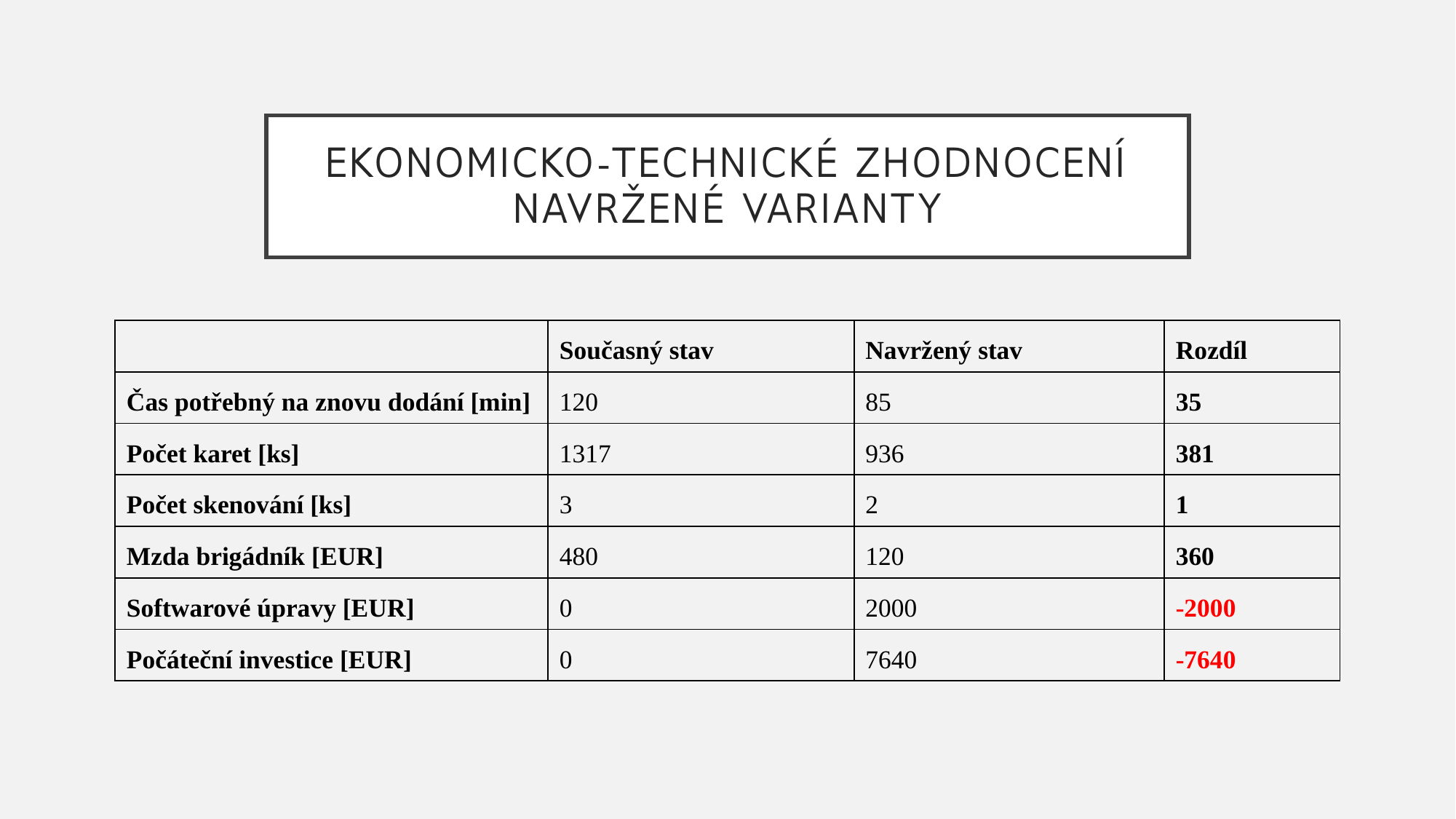

# Ekonomicko-technické zhodnocení navržené varianty
|  | Současný stav | Navržený stav | Rozdíl |
| --- | --- | --- | --- |
| Čas potřebný na znovu dodání [min] | 120 | 85 | 35 |
| Počet karet [ks] | 1317 | 936 | 381 |
| Počet skenování [ks] | 3 | 2 | 1 |
| Mzda brigádník [EUR] | 480 | 120 | 360 |
| Softwarové úpravy [EUR] | 0 | 2000 | -2000 |
| Počáteční investice [EUR] | 0 | 7640 | -7640 |